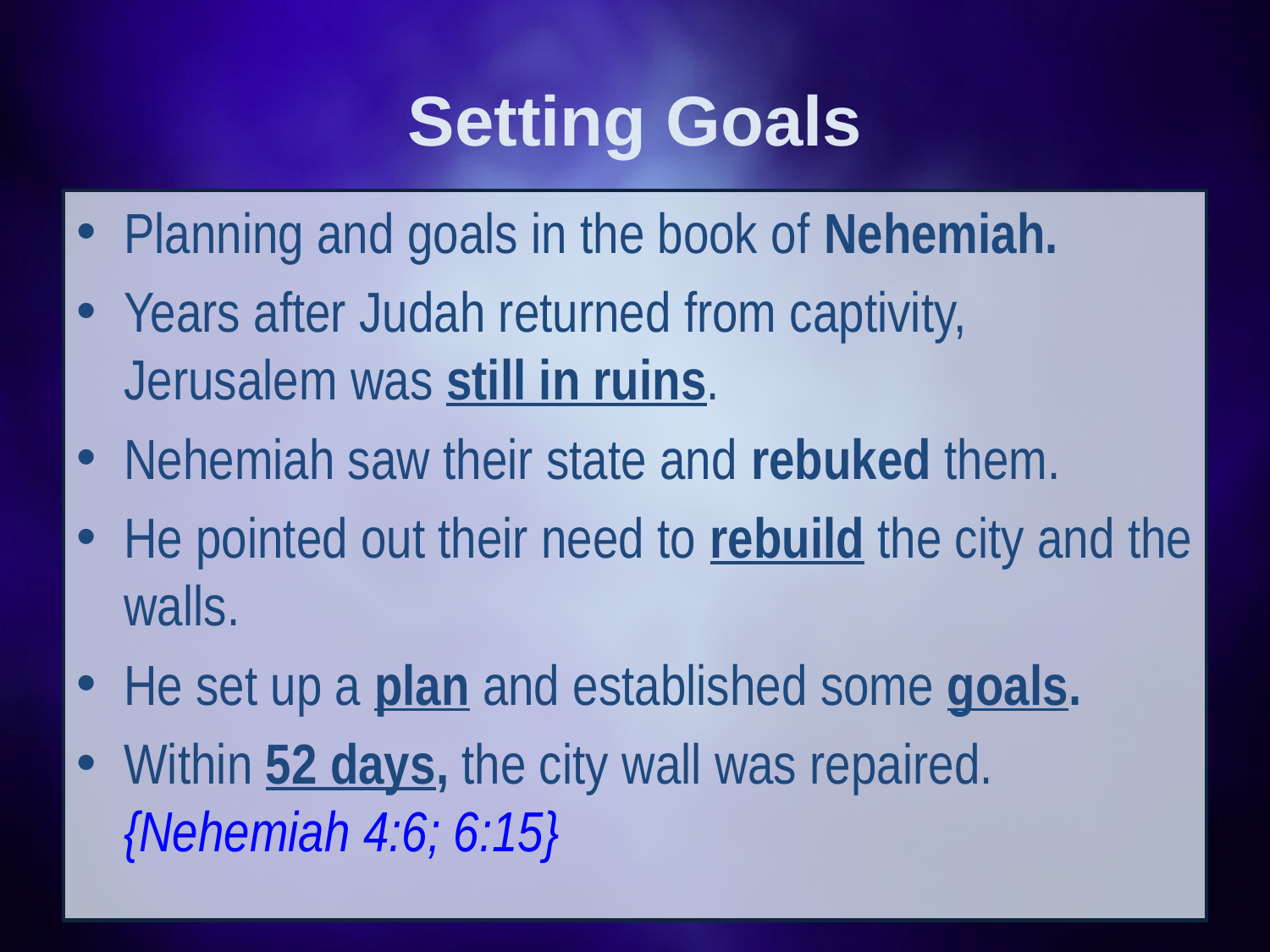

# Setting Goals
Planning and goals in the book of Nehemiah.
Years after Judah returned from captivity, Jerusalem was still in ruins.
Nehemiah saw their state and rebuked them.
He pointed out their need to rebuild the city and the walls.
He set up a plan and established some goals.
Within 52 days, the city wall was repaired. {Nehemiah 4:6; 6:15}